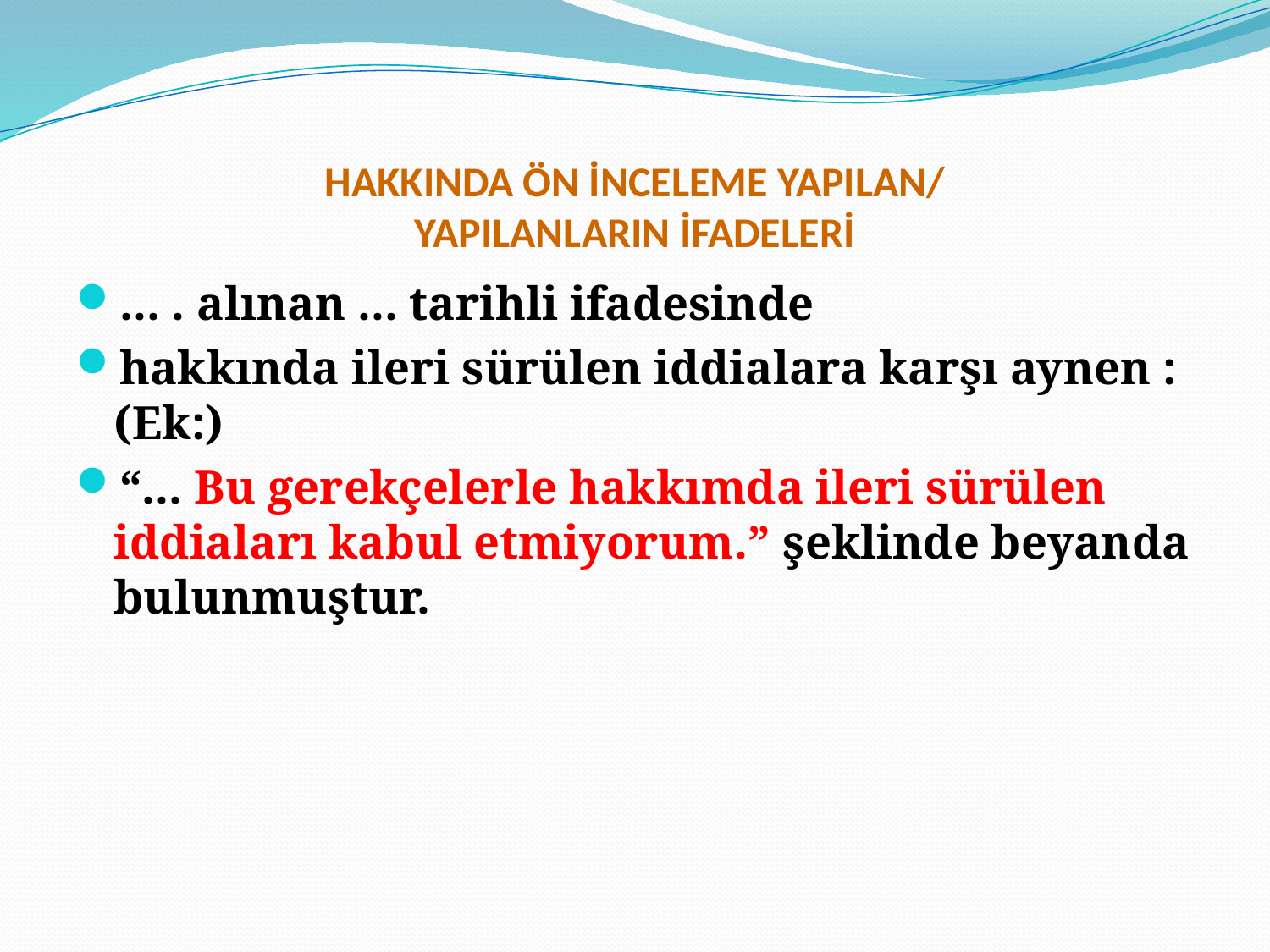

# HAKKINDA ÖN İNCELEME YAPILAN/ YAPILANLARIN İFADELERİ
... . alınan ... tarihli ifadesinde
hakkında ileri sürülen iddialara karşı aynen : (Ek:)
“... Bu gerekçelerle hakkımda ileri sürülen iddiaları kabul etmiyorum.” şeklinde beyanda bulunmuştur.